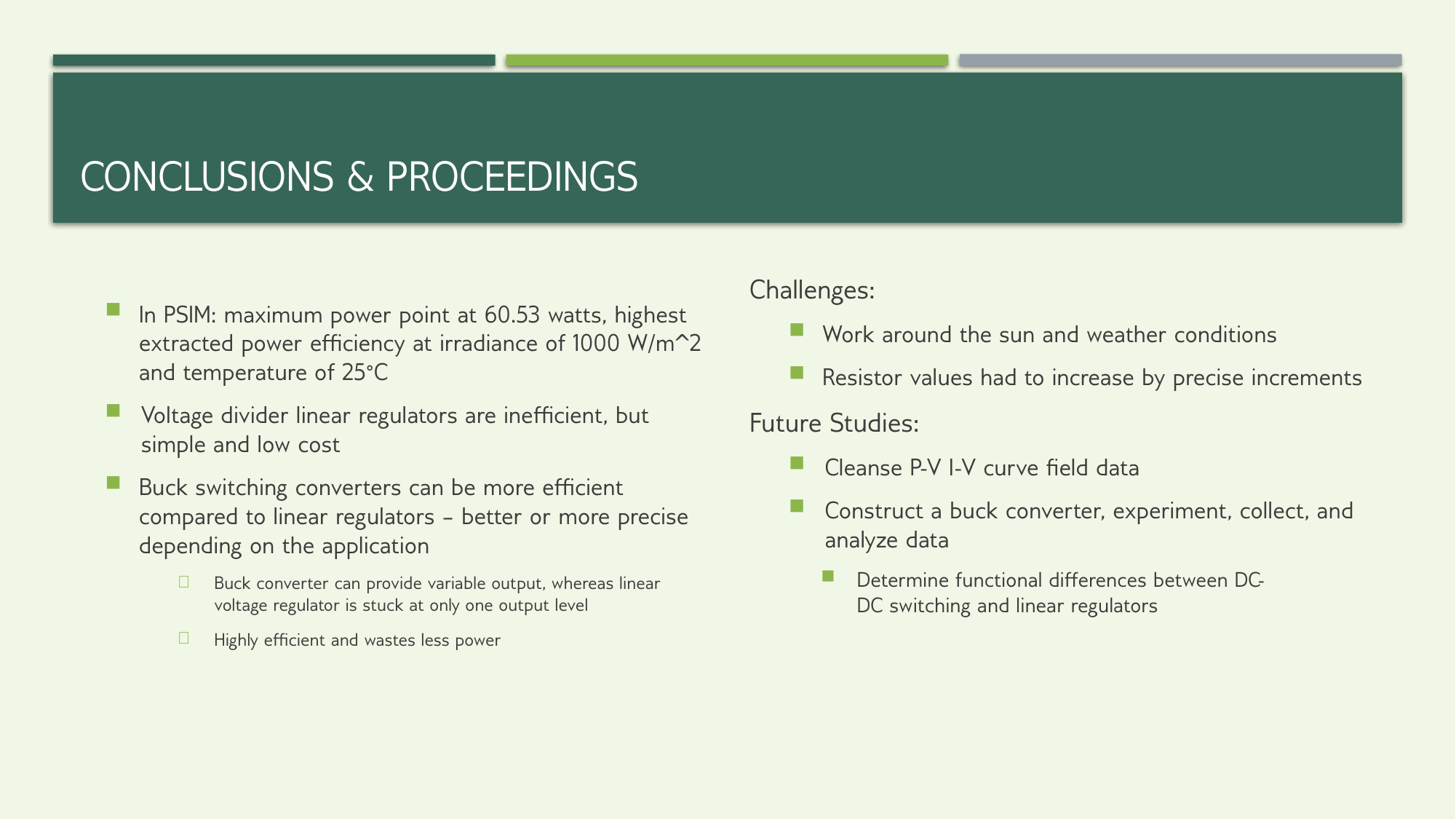

# Conclusions & Proceedings
In PSIM: maximum power point at 60.53 watts, highest extracted power efficiency at irradiance of 1000 W/m^2 and temperature of 25°C
Voltage divider linear regulators are inefficient, but simple and low cost
Buck switching converters can be more efficient compared to linear regulators – better or more precise depending on the application
Buck converter can provide variable output, whereas linear voltage regulator is stuck at only one output level
Highly efficient and wastes less power

Challenges:
Work around the sun and weather conditions
Resistor values had to increase by precise increments
Future Studies:
Cleanse P-V I-V curve field data
Construct a buck converter, experiment, collect, and analyze data
Determine functional differences between DC-DC switching and linear regulators